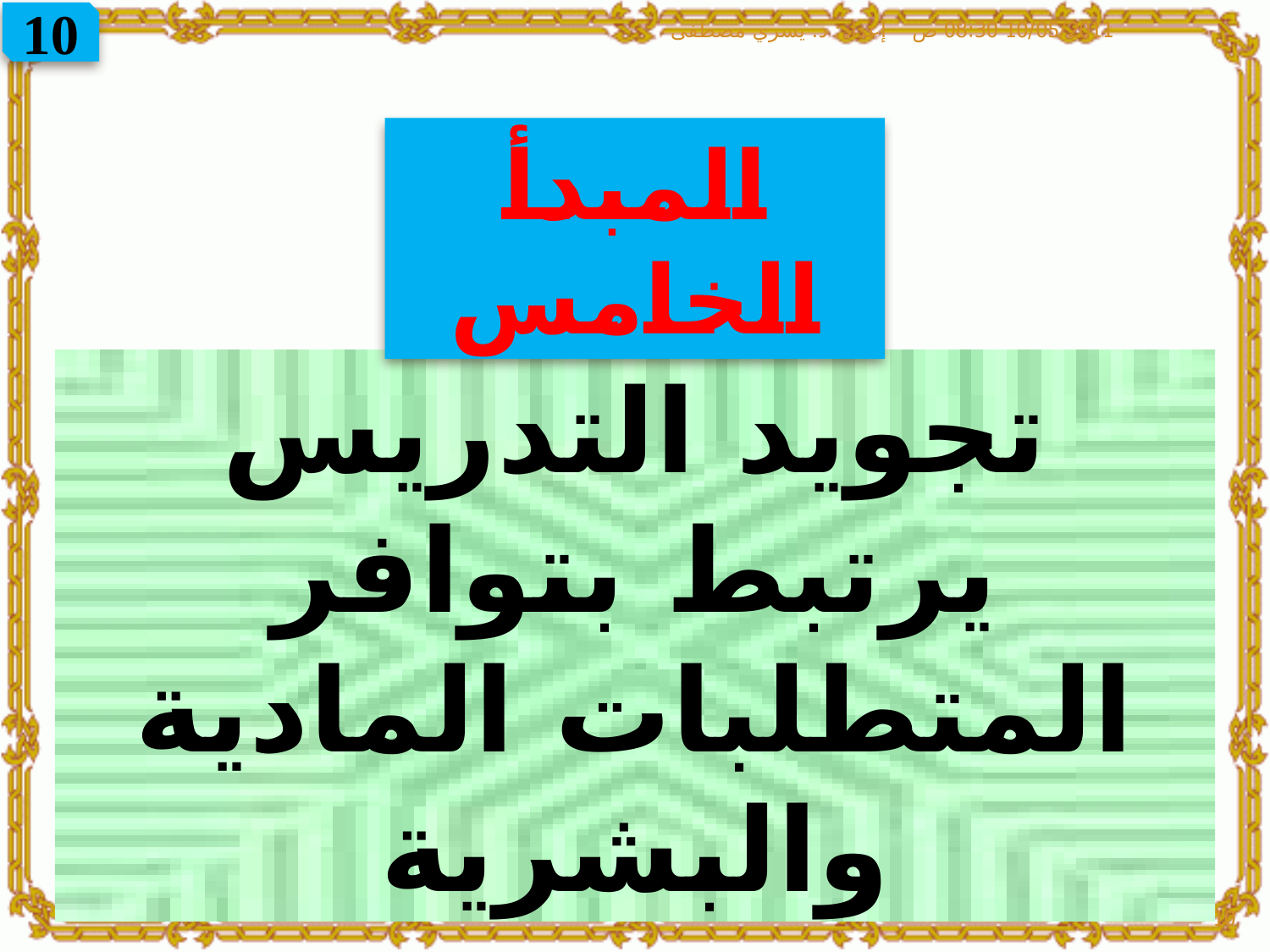

10
إعداد: د. يسري مصطفى
10/05/2011 08:30 ص
المبدأ الخامس
تجويد التدريس يرتبط بتوافر المتطلبات المادية والبشرية
10